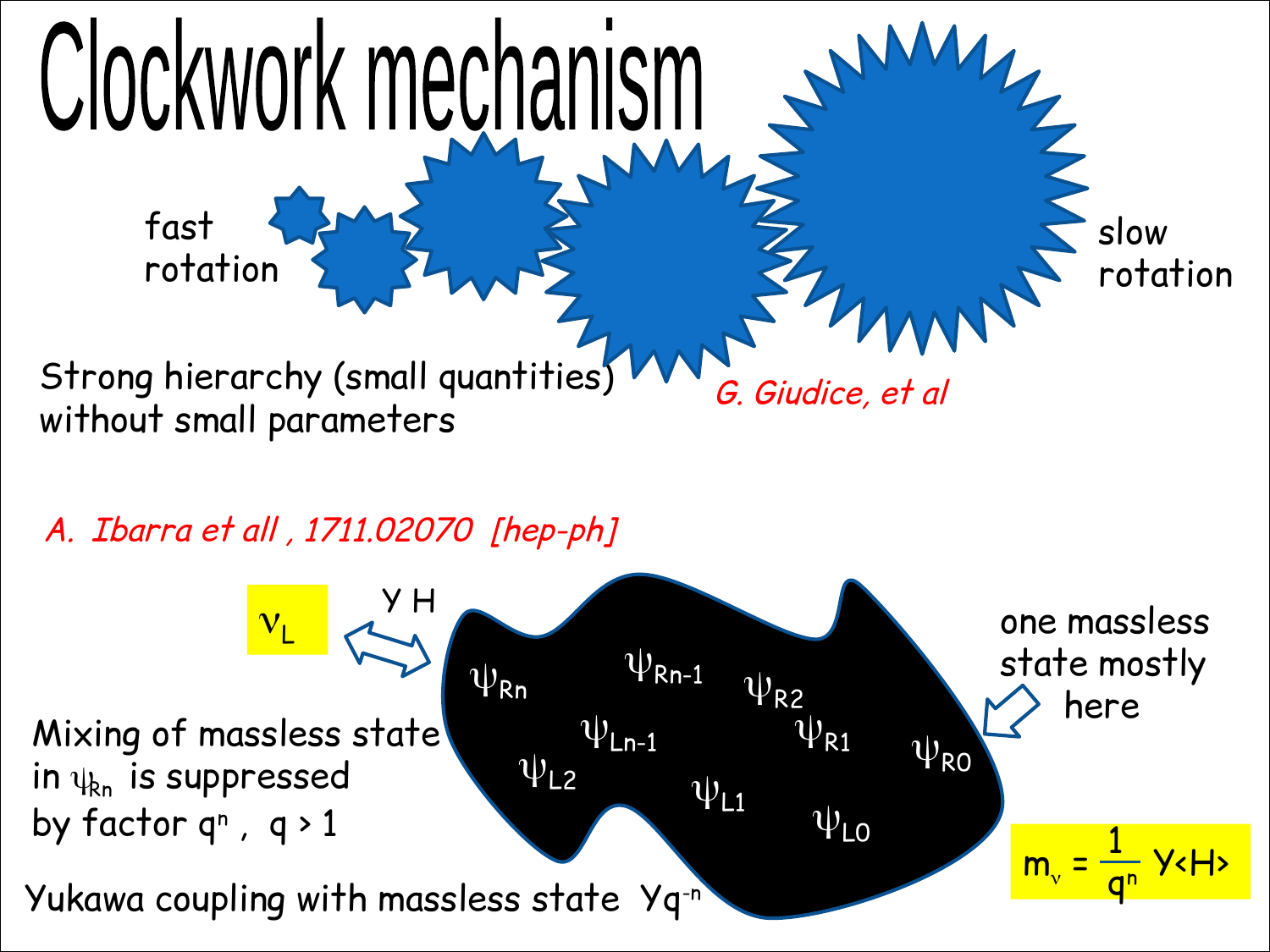

Clockwork mechanism

fast
rotation
slow
rotation

Strong hierarchy (small quantities)
without small parameters
G. Giudice, et al
Ibarra et all , 1711.02070  [hep-ph]

Y H
νL
one massless state mostly
      here
ψRn-1

ψRn
ψR2

ψR1
ψLn-1
Mixing of massless state
in ψRn  is suppressed
by factor qn ,  q > 1
ψR0
ψL2
ψL1
ψL0
1
qn

mν =      Y<H>
Yukawa coupling with massless state  Yq-n